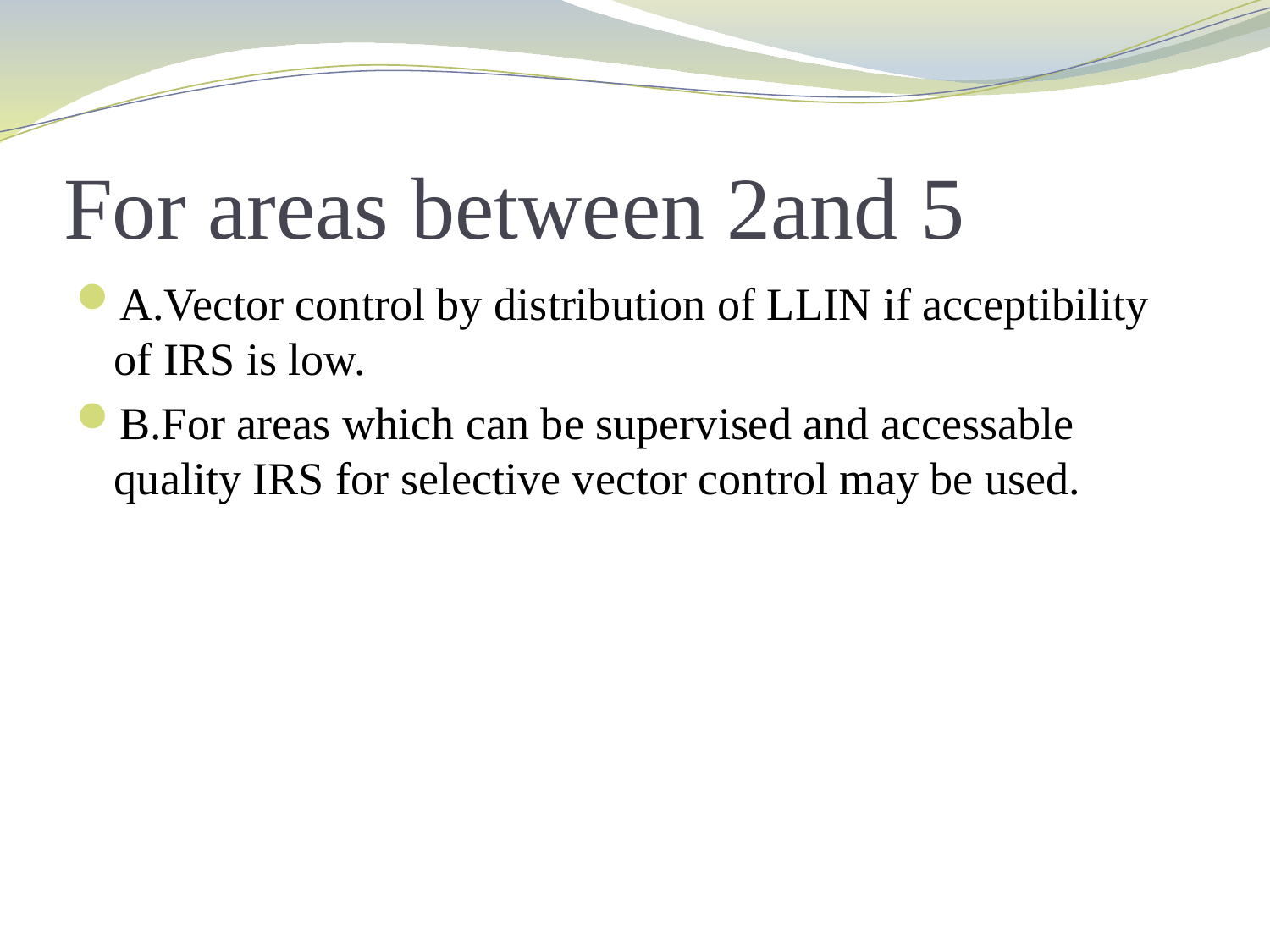

# For areas between 2and 5
A.Vector control by distribution of LLIN if acceptibility of IRS is low.
B.For areas which can be supervised and accessable quality IRS for selective vector control may be used.